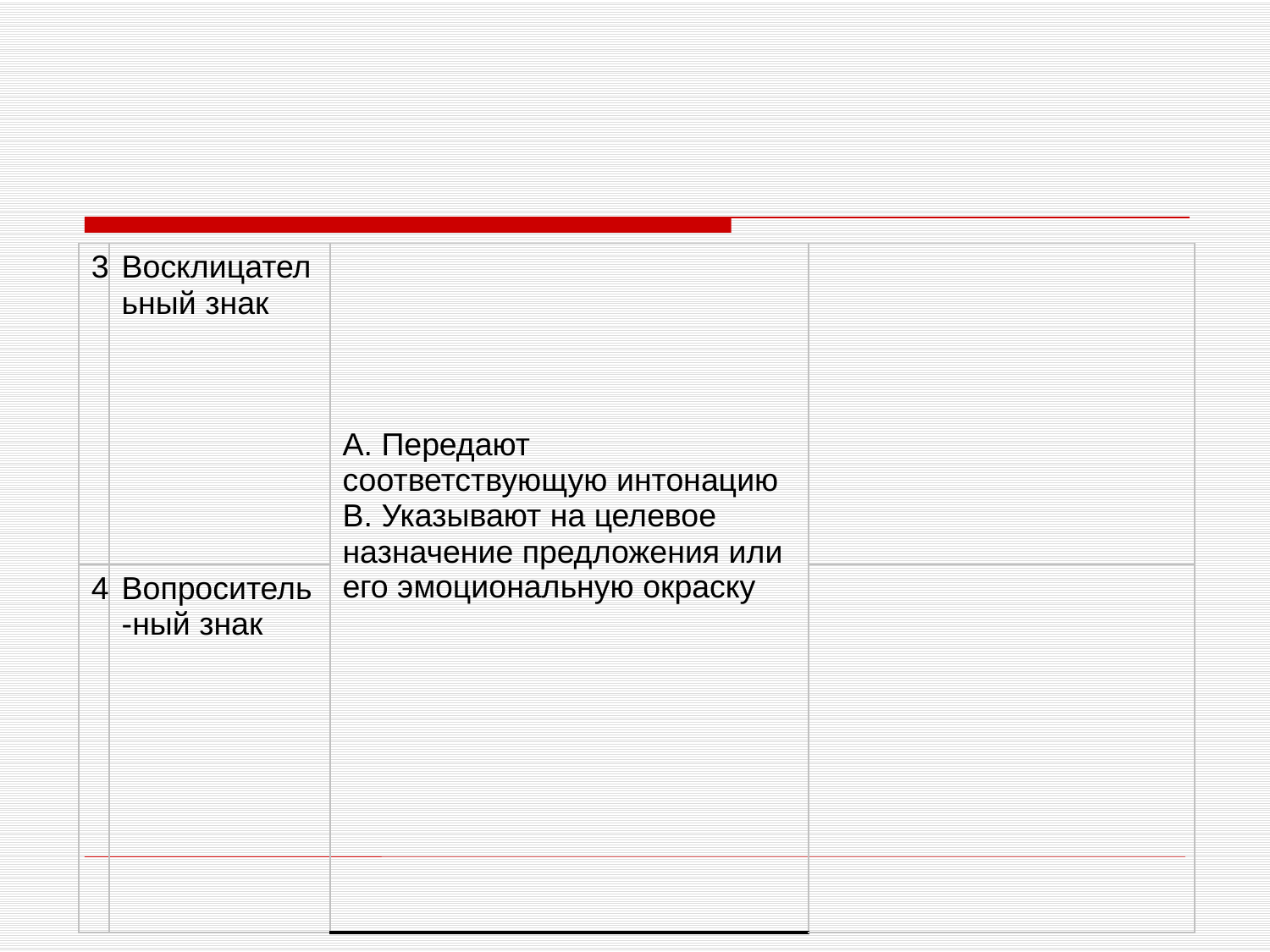

#
| 3 | Восклицательный знак | A. Передают соответствующую интонацию B. Указывают на целевое назначение предложения или его эмоциональную окраску |  |
| --- | --- | --- | --- |
| 4 | Вопроситель-ный знак |  |  |